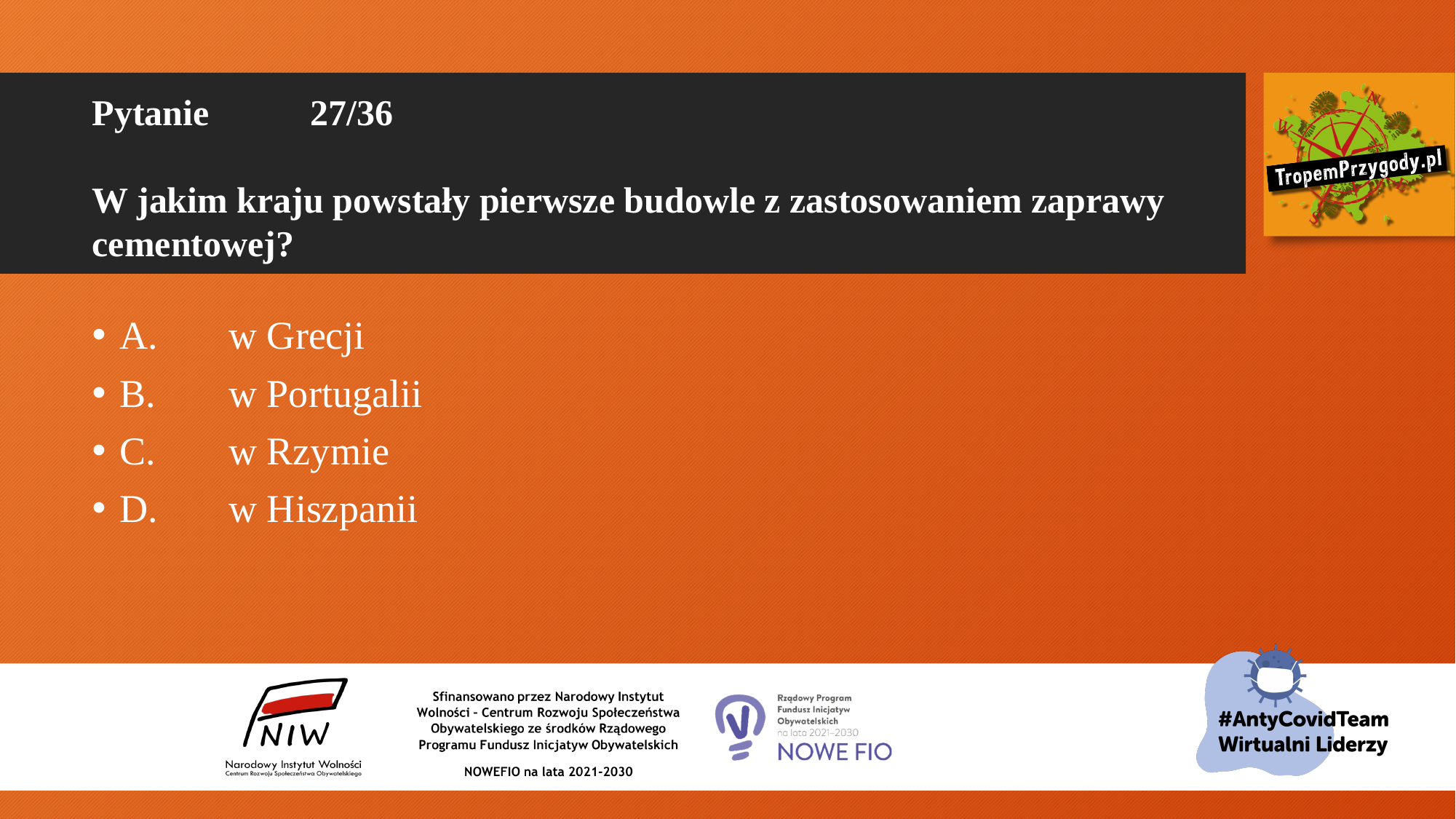

# Pytanie 	27/36 W jakim kraju powstały pierwsze budowle z zastosowaniem zaprawy cementowej?
A.	w Grecji
B.	w Portugalii
C.	w Rzymie
D.	w Hiszpanii